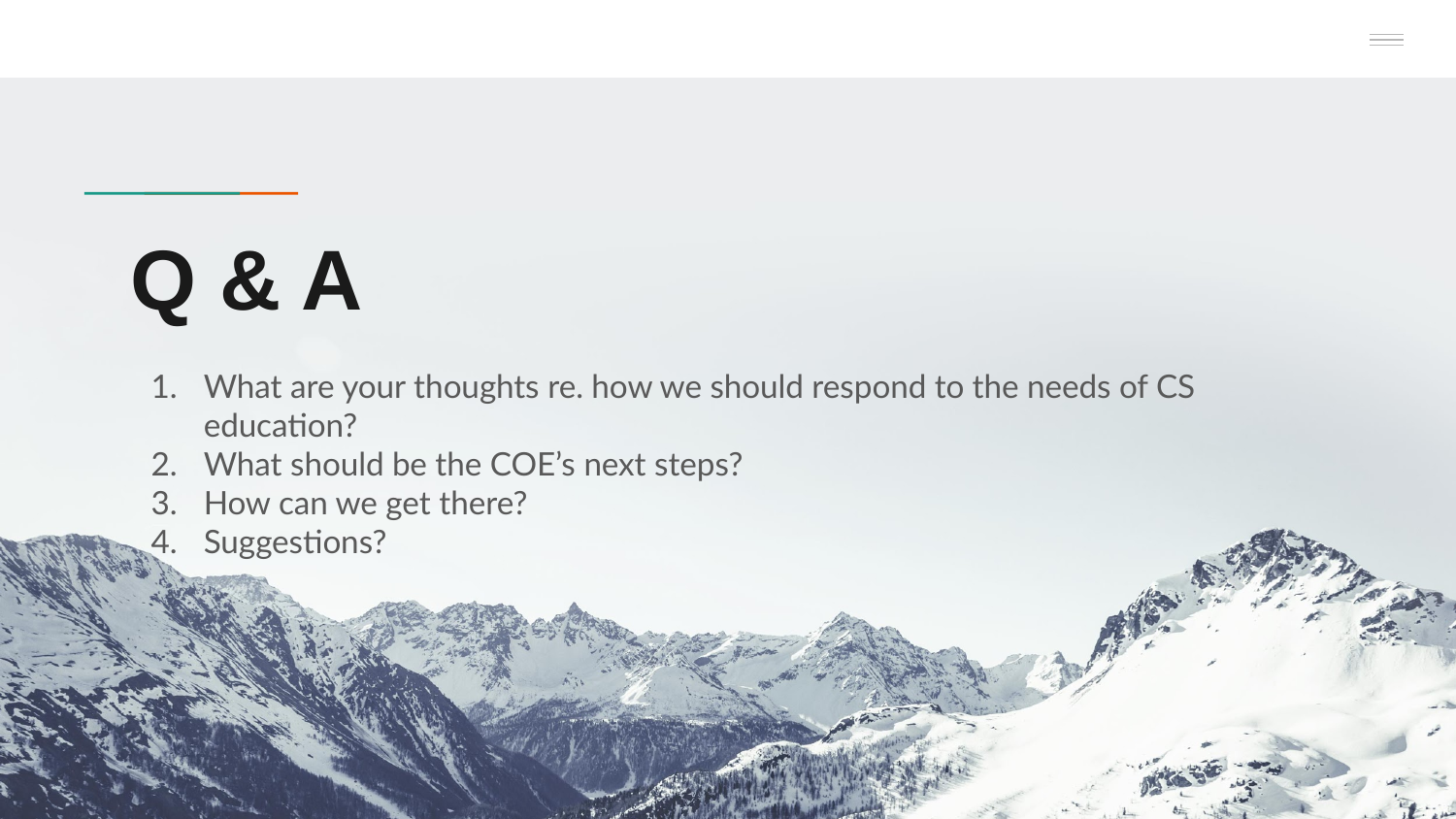

# Q & A

What are your thoughts re. how we should respond to the needs of CS education?
What should be the COE’s next steps?
How can we get there?
Suggestions?